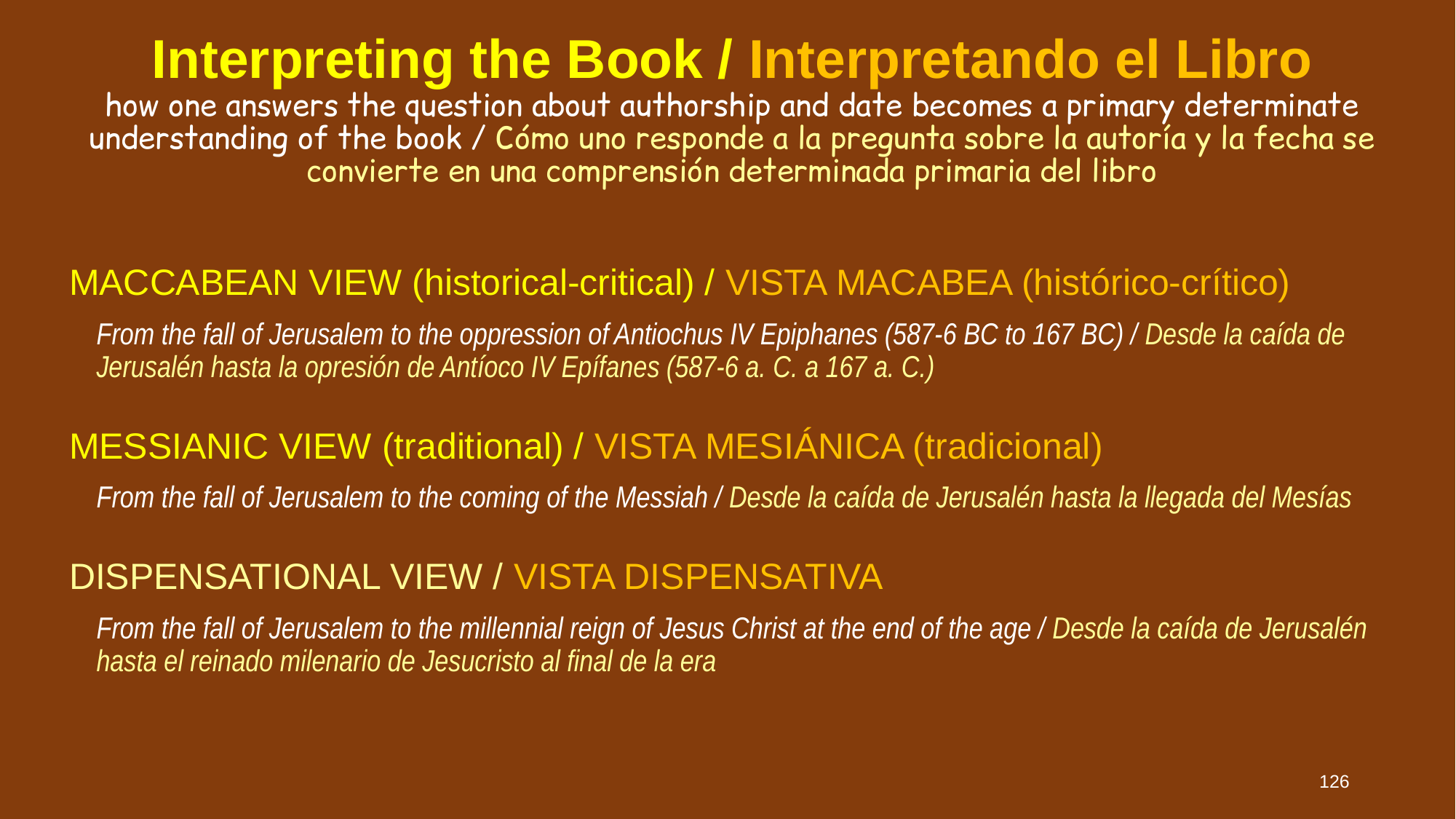

# Interpreting the Book / Interpretando el Libro how one answers the question about authorship and date becomes a primary determinate understanding of the book / Cómo uno responde a la pregunta sobre la autoría y la fecha se convierte en una comprensión determinada primaria del libro
MACCABEAN VIEW (historical-critical) / VISTA MACABEA (histórico-crítico)
	From the fall of Jerusalem to the oppression of Antiochus IV Epiphanes (587-6 BC to 167 BC) / Desde la caída de Jerusalén hasta la opresión de Antíoco IV Epífanes (587-6 a. C. a 167 a. C.)

MESSIANIC VIEW (traditional) / VISTA MESIÁNICA (tradicional)
	From the fall of Jerusalem to the coming of the Messiah / Desde la caída de Jerusalén hasta la llegada del Mesías

DISPENSATIONAL VIEW / VISTA DISPENSATIVA
	From the fall of Jerusalem to the millennial reign of Jesus Christ at the end of the age / Desde la caída de Jerusalén hasta el reinado milenario de Jesucristo al final de la era
126